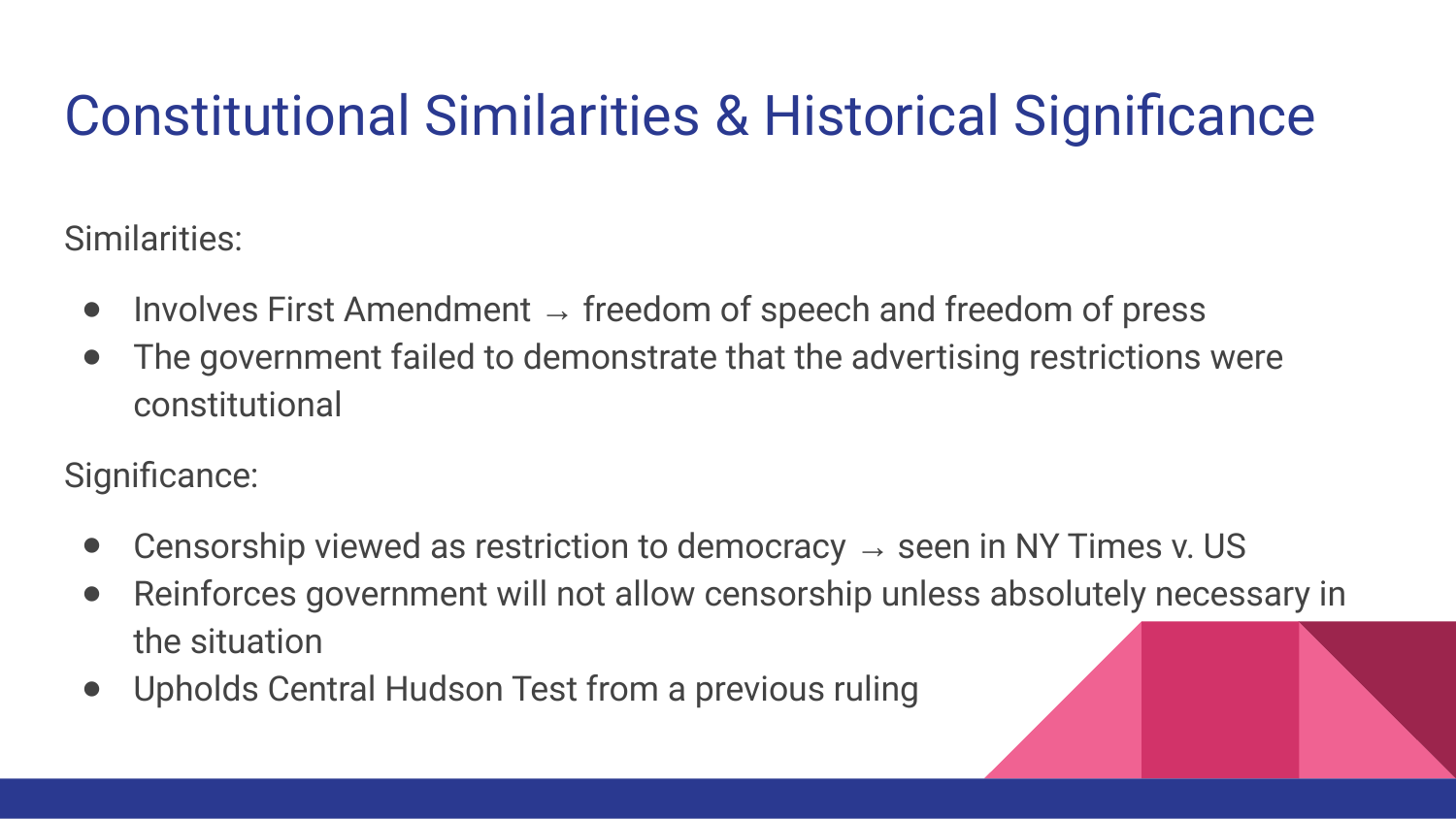

# Constitutional Similarities & Historical Significance
Similarities:
Involves First Amendment → freedom of speech and freedom of press
The government failed to demonstrate that the advertising restrictions were constitutional
Significance:
Censorship viewed as restriction to democracy → seen in NY Times v. US
Reinforces government will not allow censorship unless absolutely necessary in the situation
Upholds Central Hudson Test from a previous ruling